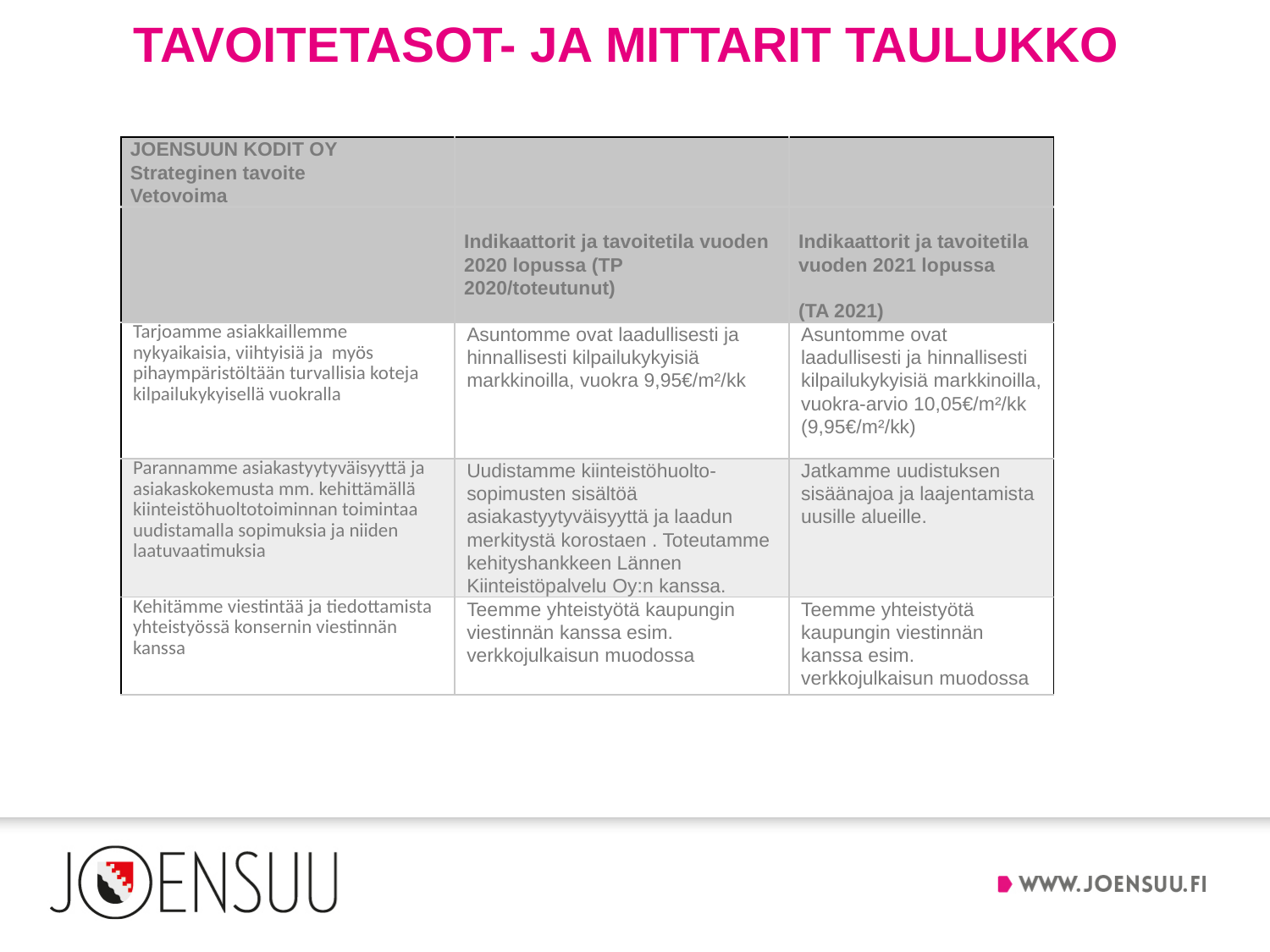

# TavoitetasOT- ja MITTARIT TAULUKKO
| JOENSUUN KODIT OY Strateginen tavoite Vetovoima |  |  |
| --- | --- | --- |
|  | Indikaattorit ja tavoitetila vuoden 2020 lopussa (TP 2020/toteutunut) | Indikaattorit ja tavoitetila vuoden 2021 lopussa (TA 2021) |
| Tarjoamme asiakkaillemme nykyaikaisia, viihtyisiä ja myös pihaympäristöltään turvallisia koteja kilpailukykyisellä vuokralla | Asuntomme ovat laadullisesti ja hinnallisesti kilpailukykyisiä markkinoilla, vuokra 9,95€/m²/kk | Asuntomme ovat laadullisesti ja hinnallisesti kilpailukykyisiä markkinoilla, vuokra-arvio 10,05€/m²/kk (9,95€/m²/kk) |
| Parannamme asiakastyytyväisyyttä ja asiakaskokemusta mm. kehittämällä kiinteistöhuoltotoiminnan toimintaa uudistamalla sopimuksia ja niiden laatuvaatimuksia | Uudistamme kiinteistöhuolto-sopimusten sisältöä asiakastyytyväisyyttä ja laadun merkitystä korostaen . Toteutamme kehityshankkeen Lännen Kiinteistöpalvelu Oy:n kanssa. | Jatkamme uudistuksen sisäänajoa ja laajentamista uusille alueille. |
| Kehitämme viestintää ja tiedottamista yhteistyössä konsernin viestinnän kanssa | Teemme yhteistyötä kaupungin viestinnän kanssa esim. verkkojulkaisun muodossa | Teemme yhteistyötä kaupungin viestinnän kanssa esim. verkkojulkaisun muodossa |